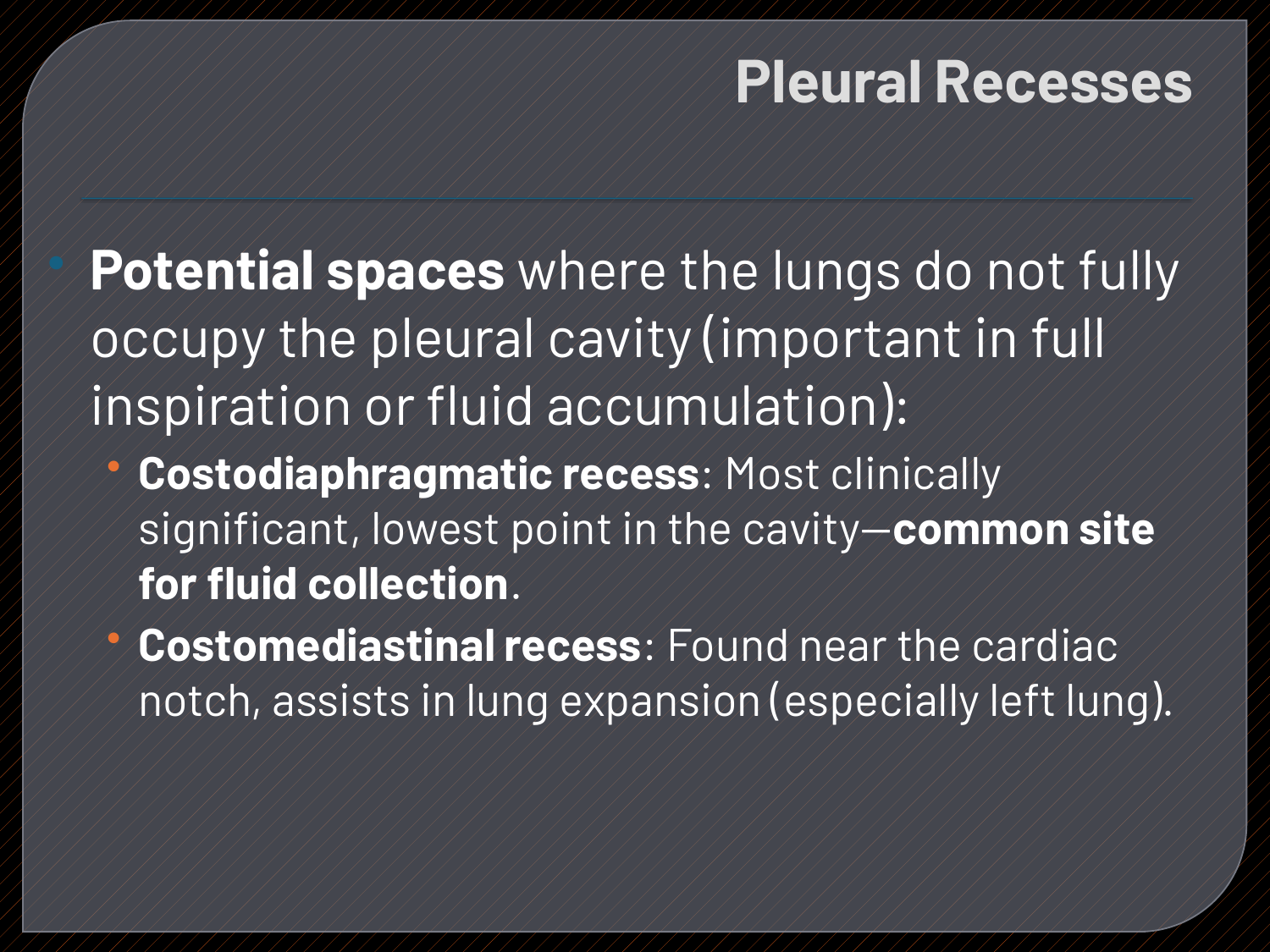

# Pleural Recesses
Potential spaces where the lungs do not fully occupy the pleural cavity (important in full inspiration or fluid accumulation):
Costodiaphragmatic recess: Most clinically significant, lowest point in the cavity—common site for fluid collection.
Costomediastinal recess: Found near the cardiac notch, assists in lung expansion (especially left lung).